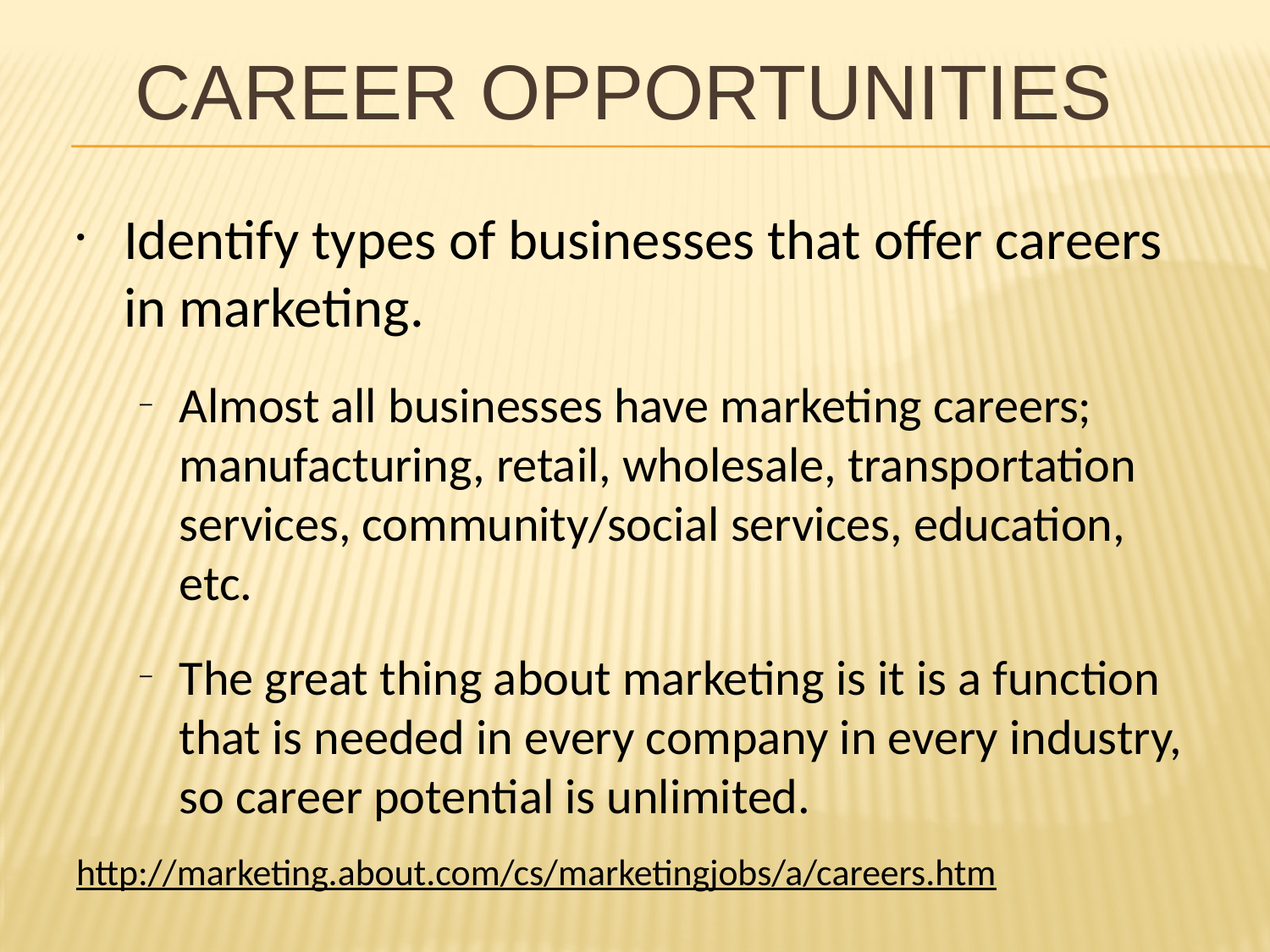

# Career Opportunities
Identify types of businesses that offer careers in marketing.
Almost all businesses have marketing careers; manufacturing, retail, wholesale, transportation services, community/social services, education, etc.
The great thing about marketing is it is a function that is needed in every company in every industry, so career potential is unlimited.
http://marketing.about.com/cs/marketingjobs/a/careers.htm